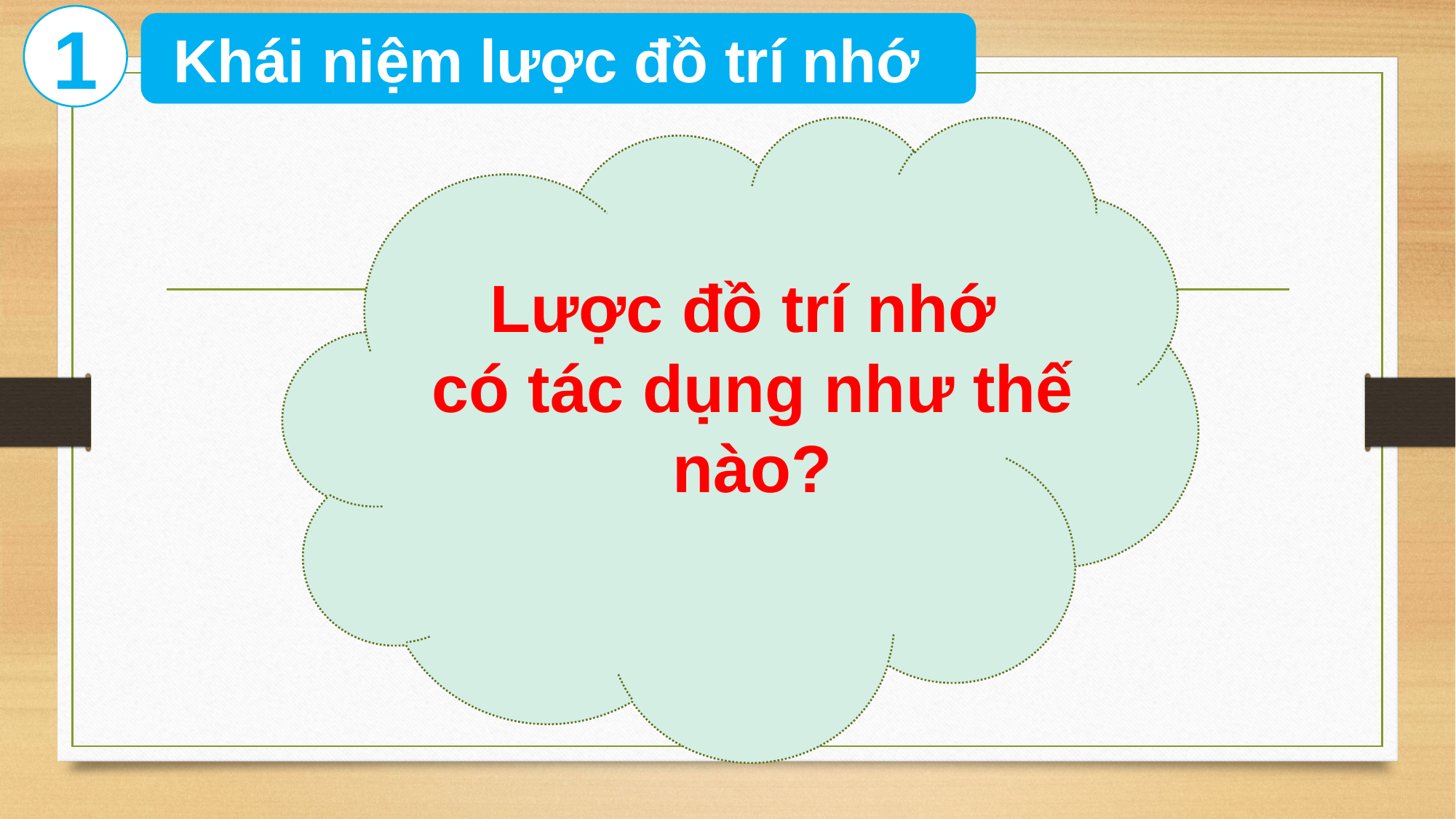

1
 Khái niệm lược đồ trí nhớ

Lược đồ trí nhớ
có tác dụng như thế nào?